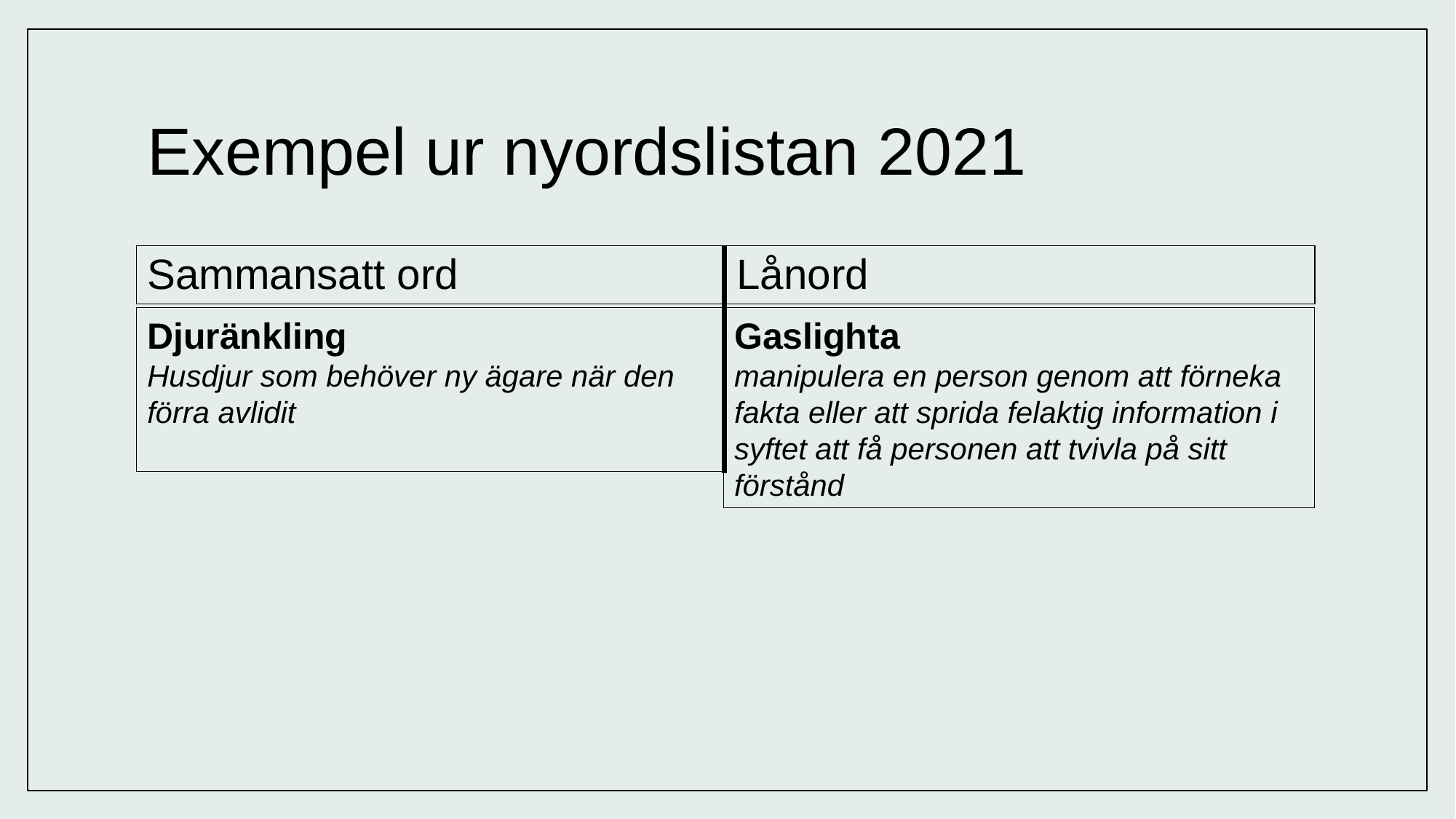

# Exempel ur nyordslistan 2021
| Sammansatt ord | Lånord |
| --- | --- |
Djuränkling
Husdjur som behöver ny ägare när den förra avlidit

Gaslighta
manipulera en person genom att förneka fakta eller att sprida felaktig information i syftet att få personen att tvivla på sitt förstånd